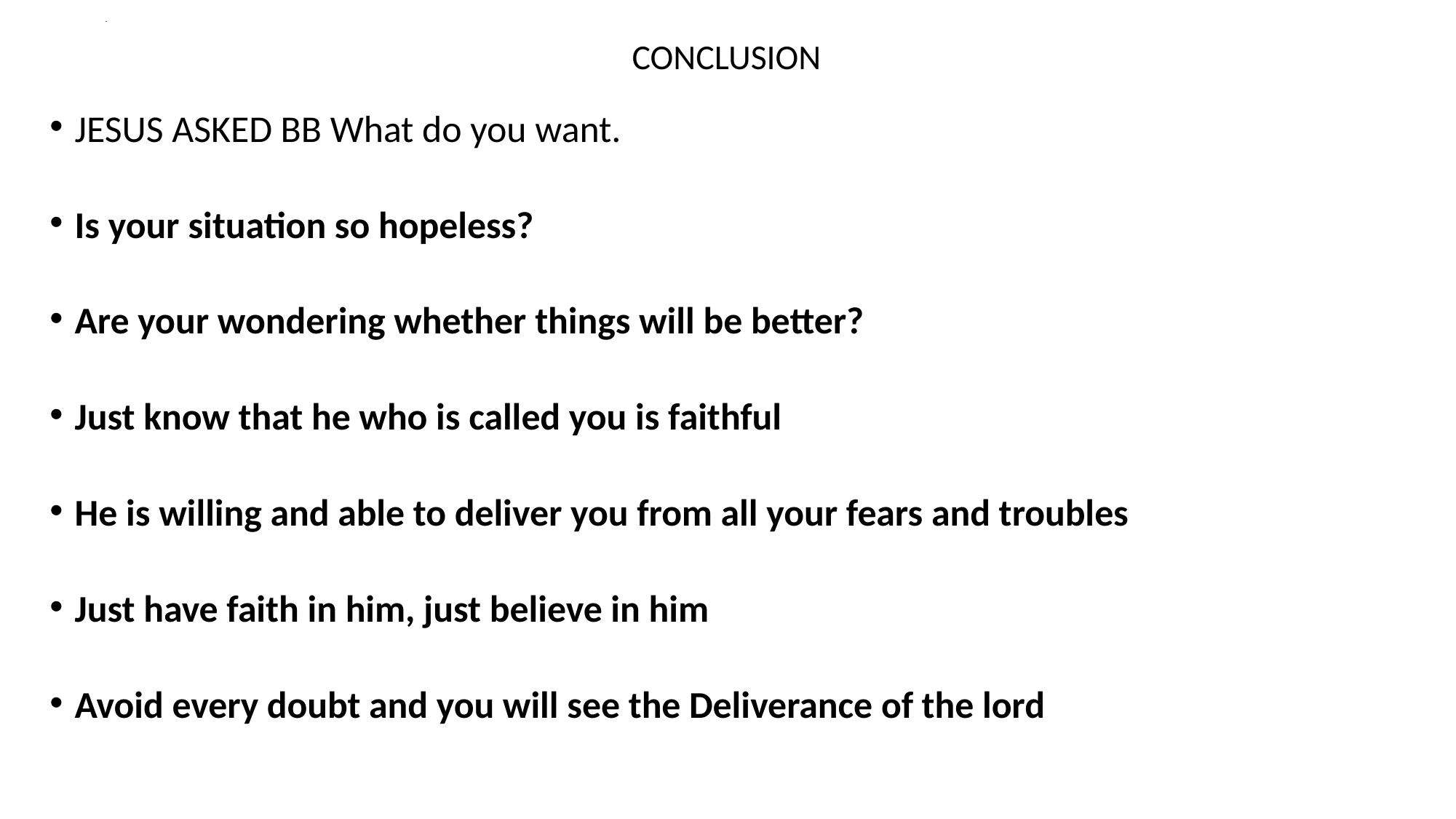

# .
CONCLUSION

JESUS ASKED BB What do you want.

Is your situation so hopeless?

Are your wondering whether things will be better?

Just know that he who is called you is faithful

He is willing and able to deliver you from all your fears and troubles

Just have faith in him, just believe in him

Avoid every doubt and you will see the Deliverance of the lord